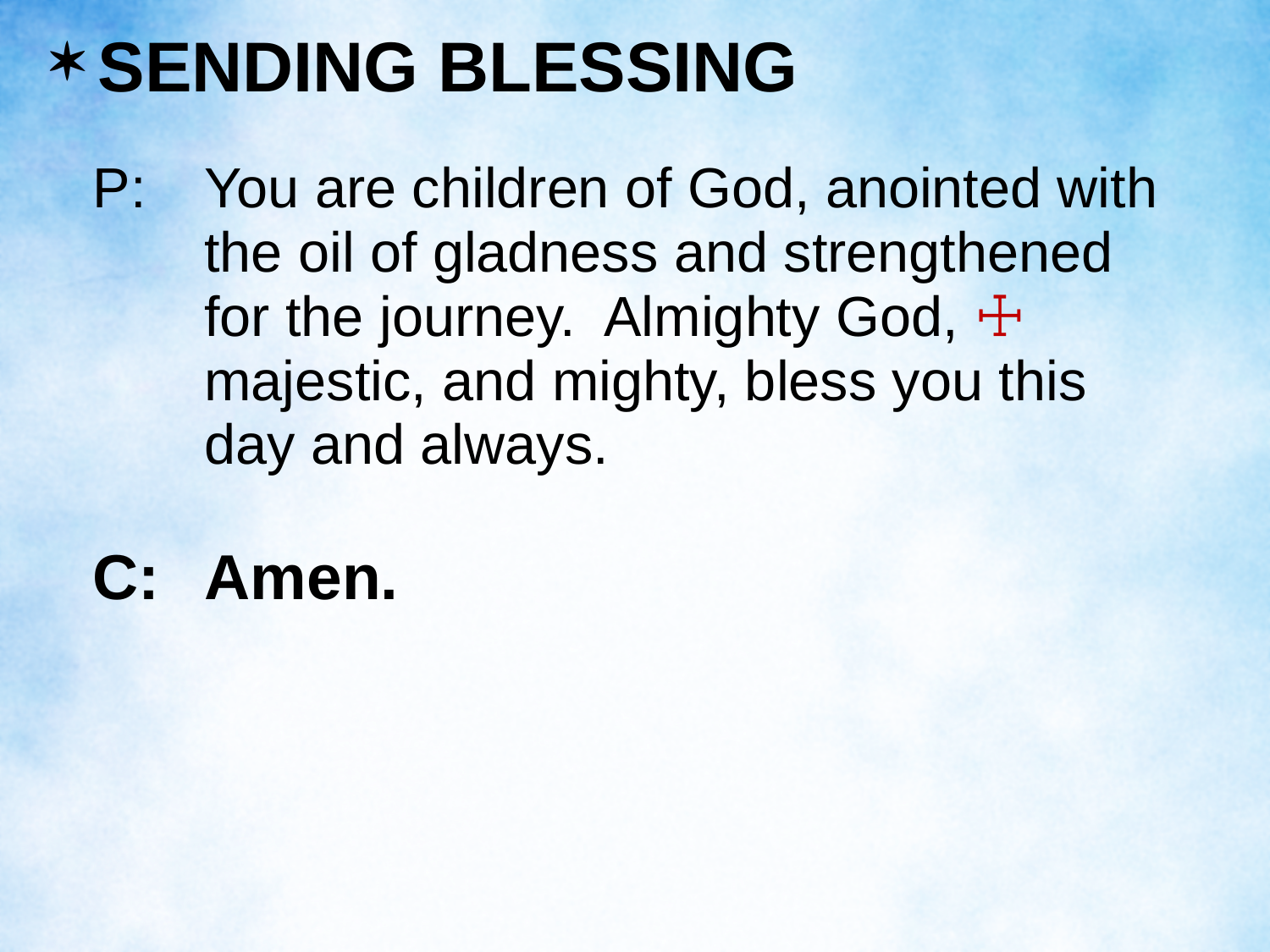

SENDING BLESSING
P:	You are children of God, anointed with the oil of gladness and strengthened for the journey.  Almighty God, ☩ majestic, and mighty, bless you this day and always.

C:	Amen.